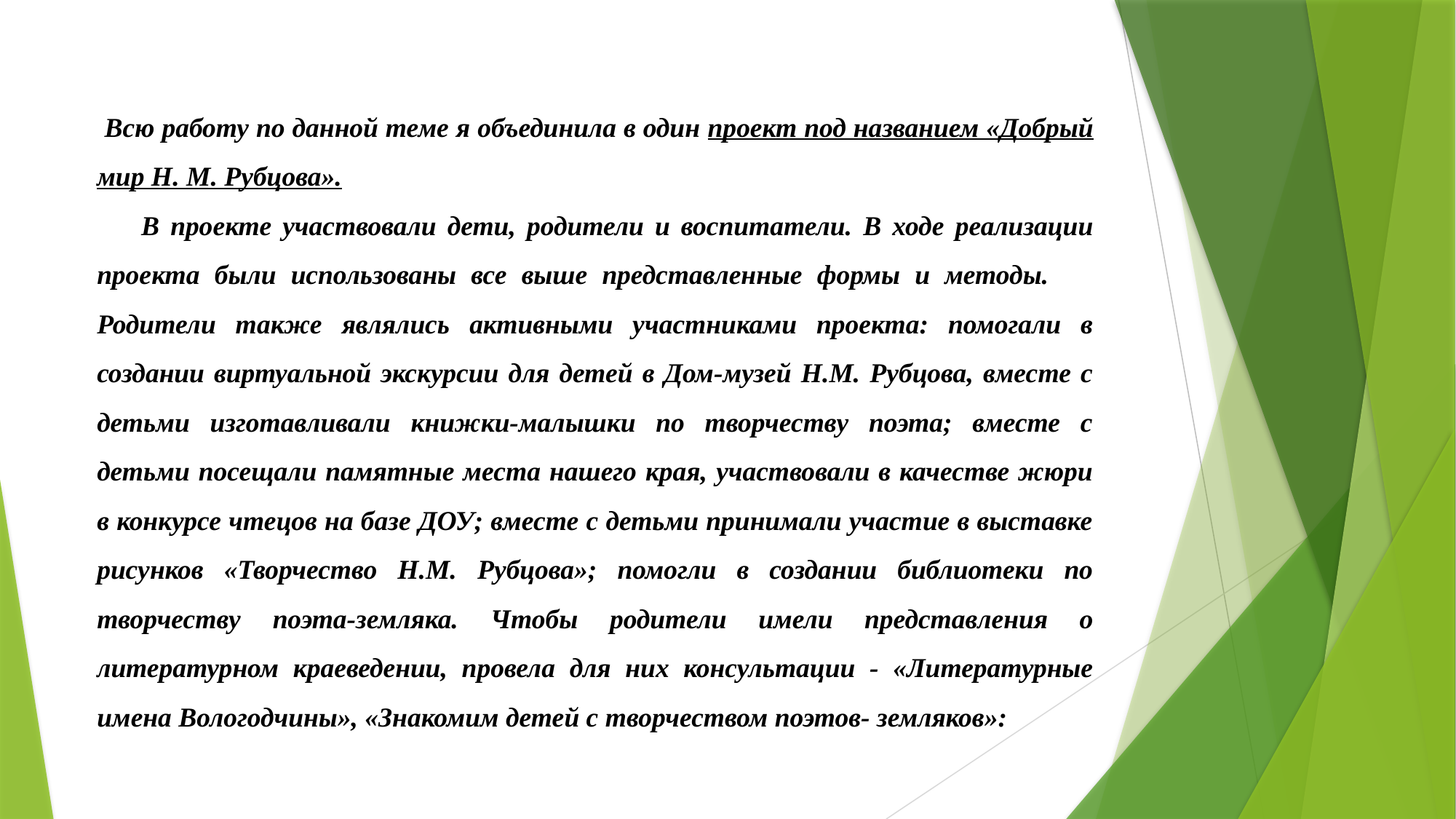

Всю работу по данной теме я объединила в один проект под названием «Добрый мир Н. М. Рубцова».
    В проекте участвовали дети, родители и воспитатели. В ходе реализации проекта были использованы все выше представленные формы и методы.    Родители также являлись активными участниками проекта: помогали в создании виртуальной экскурсии для детей в Дом-музей Н.М. Рубцова, вместе с детьми изготавливали книжки-малышки по творчеству поэта; вместе с детьми посещали памятные места нашего края, участвовали в качестве жюри в конкурсе чтецов на базе ДОУ; вместе с детьми принимали участие в выставке рисунков «Творчество Н.М. Рубцова»; помогли в создании библиотеки по творчеству поэта-земляка. Чтобы родители имели представления о литературном краеведении, провела для них консультации - «Литературные имена Вологодчины», «Знакомим детей с творчеством поэтов- земляков»: